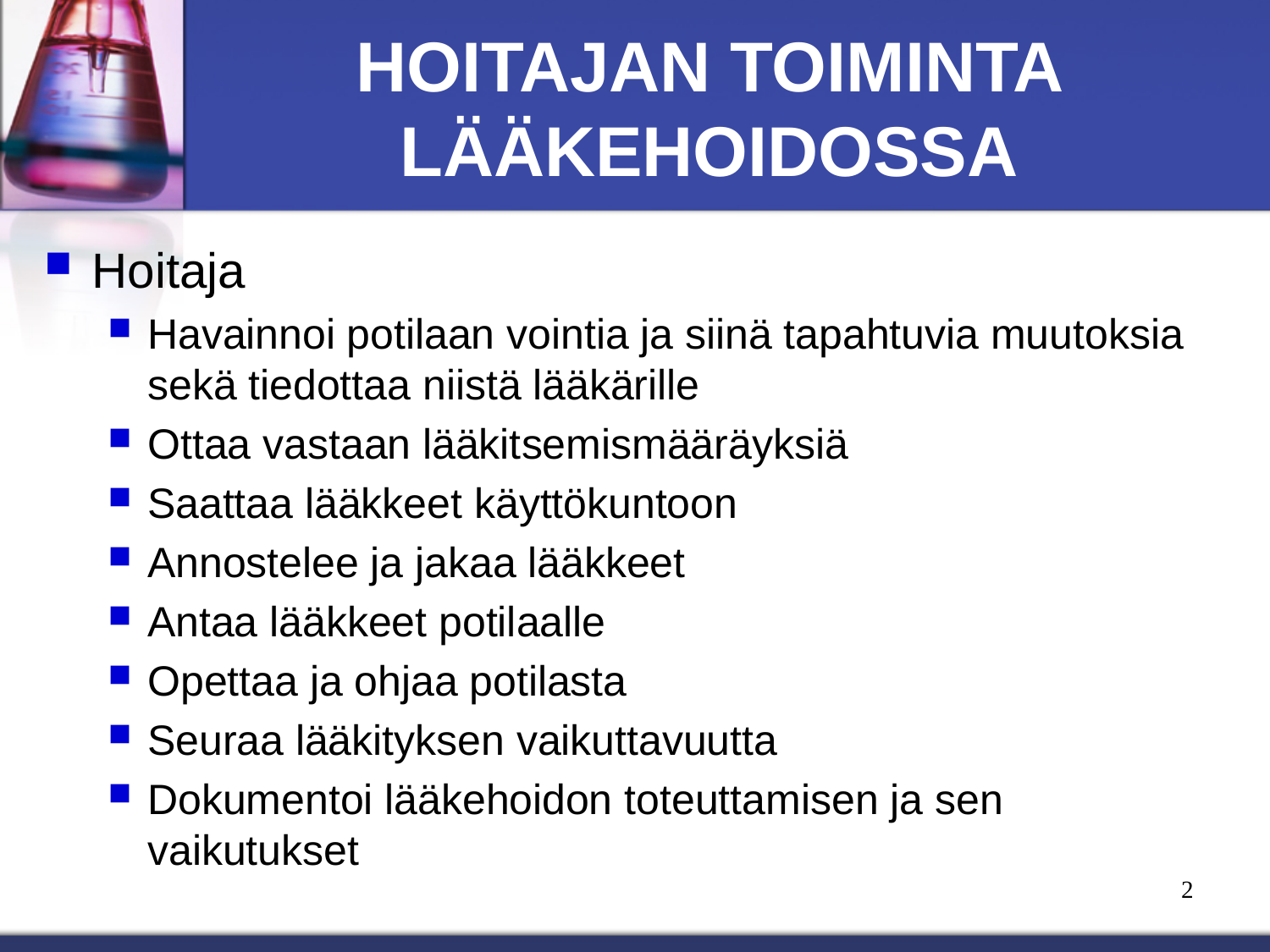

# HOITAJAN TOIMINTA LÄÄKEHOIDOSSA
Hoitaja
Havainnoi potilaan vointia ja siinä tapahtuvia muutoksia sekä tiedottaa niistä lääkärille
Ottaa vastaan lääkitsemismääräyksiä
Saattaa lääkkeet käyttökuntoon
Annostelee ja jakaa lääkkeet
Antaa lääkkeet potilaalle
Opettaa ja ohjaa potilasta
Seuraa lääkityksen vaikuttavuutta
Dokumentoi lääkehoidon toteuttamisen ja sen vaikutukset
2